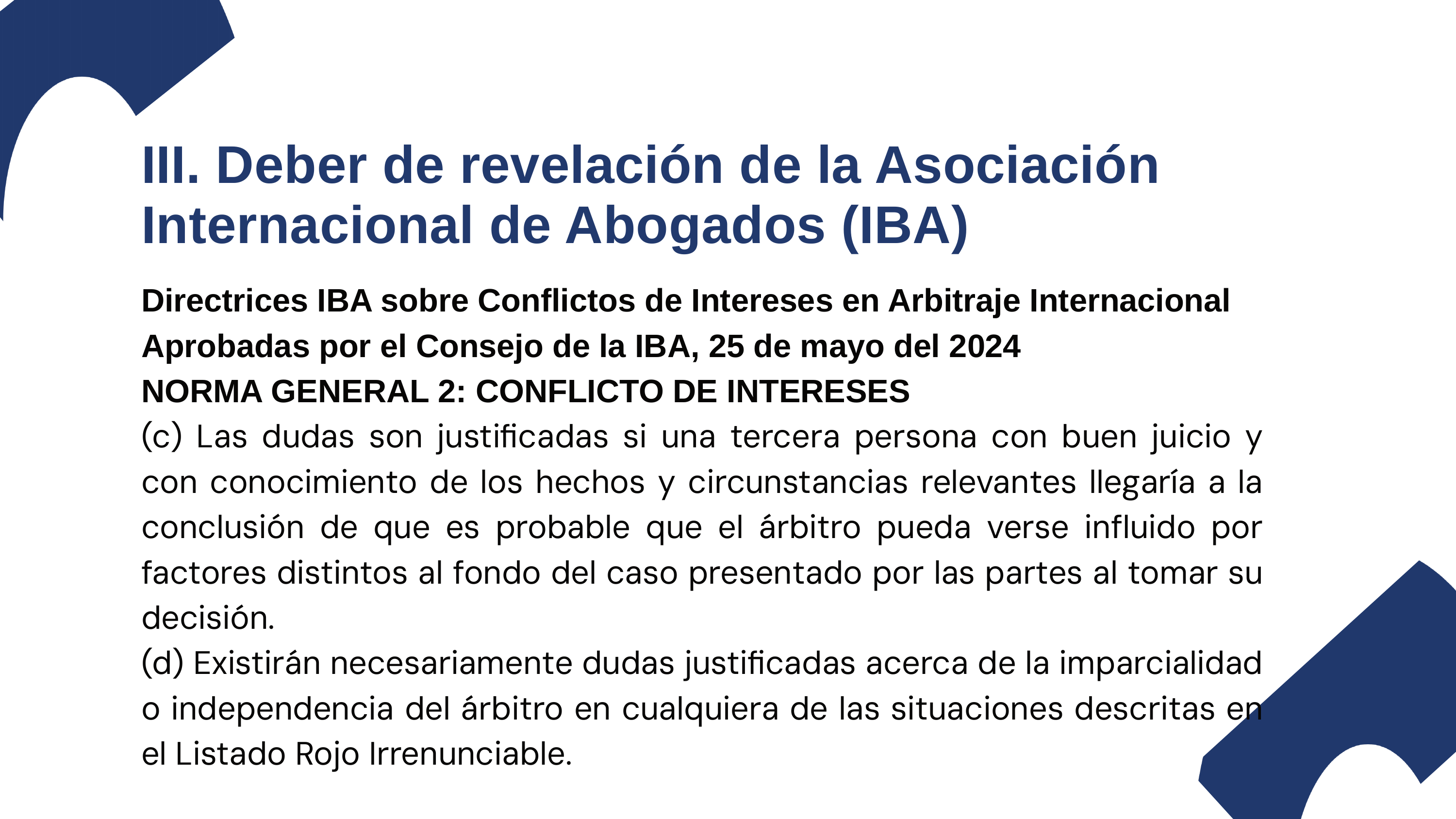

III. Deber de revelación de la Asociación Internacional de Abogados (IBA)
Directrices IBA sobre Conflictos de Intereses en Arbitraje Internacional
Aprobadas por el Consejo de la IBA, 25 de mayo del 2024
NORMA GENERAL 2: CONFLICTO DE INTERESES
(c) Las dudas son justificadas si una tercera persona con buen juicio y con conocimiento de los hechos y circunstancias relevantes llegaría a la conclusión de que es probable que el árbitro pueda verse influido por factores distintos al fondo del caso presentado por las partes al tomar su decisión.
(d) Existirán necesariamente dudas justificadas acerca de la imparcialidad o independencia del árbitro en cualquiera de las situaciones descritas en el Listado Rojo Irrenunciable.